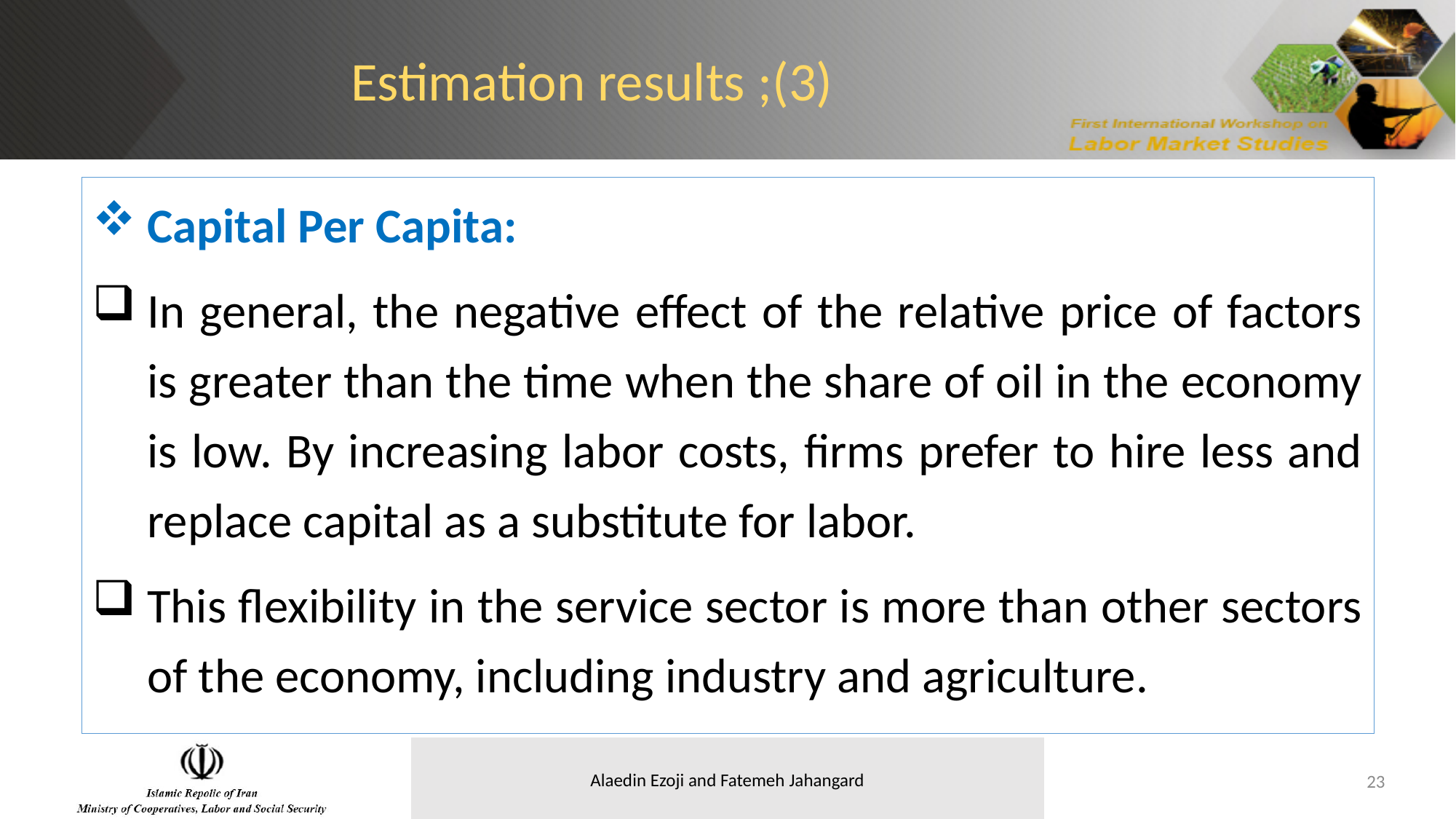

Estimation results ;(3)
Capital Per Capita:
In general, the negative effect of the relative price of factors is greater than the time when the share of oil in the economy is low. By increasing labor costs, firms prefer to hire less and replace capital as a substitute for labor.
This flexibility in the service sector is more than other sectors of the economy, including industry and agriculture.

23